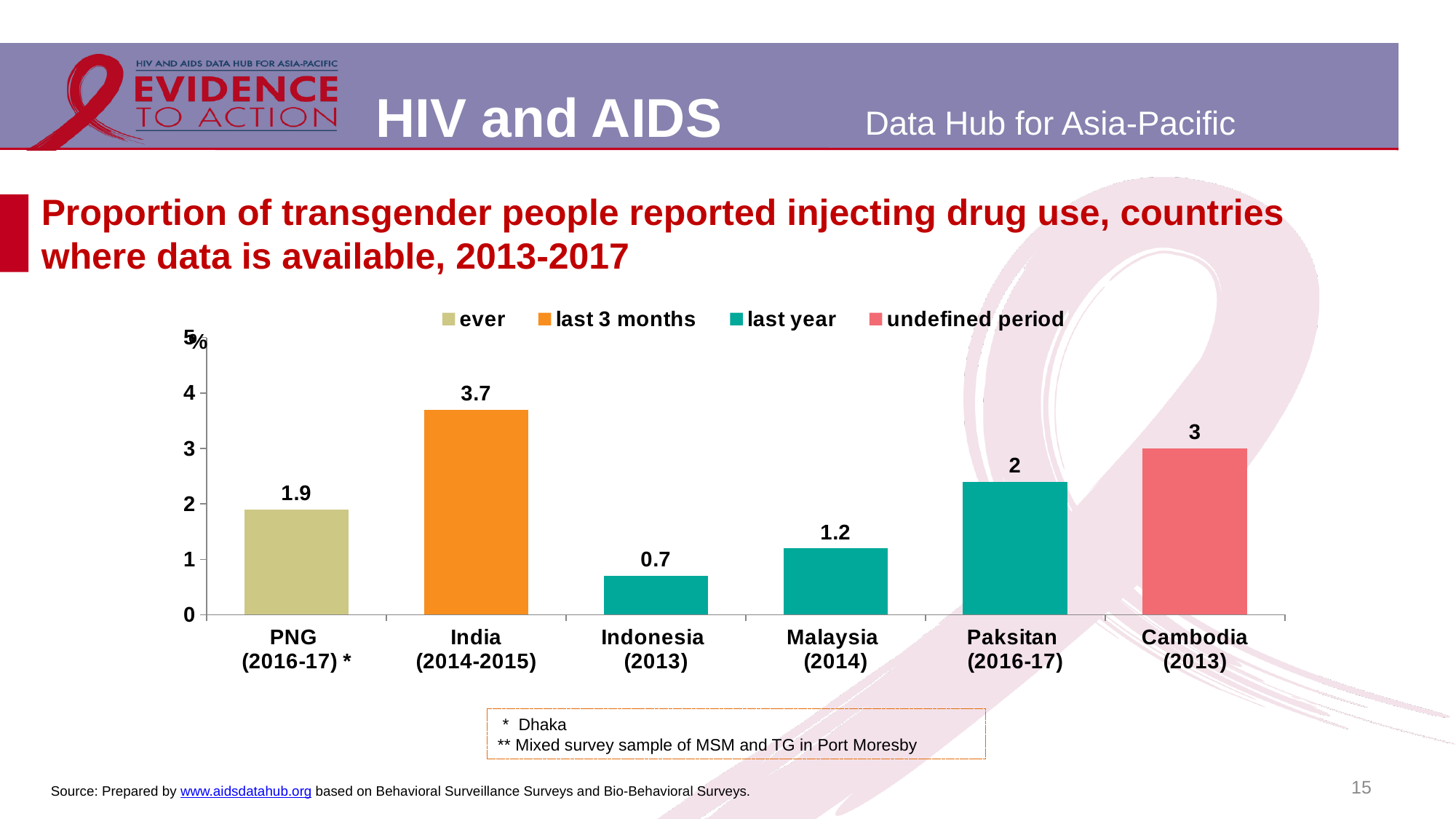

# Proportion of transgender people reported injecting drug use, countries where data is available, 2013-2017

### Chart

| Category | ever | last 3 months | last year | undefined period |
|---|---|---|---|---|
| PNG
(2016-17) * | 1.9 | None | None | None |
| India
(2014-2015) | None | 3.7 | None | None |
| Indonesia
(2013) | None | None | 0.7 | None |
| Malaysia
(2014) | None | None | 1.2 | None |
| Paksitan
(2016-17) | None | None | 2.4 | None |
| Cambodia (2013) | None | None | None | 3.0 |
 *  Dhaka
** Mixed survey sample of MSM and TG in Port Moresby
15
Source: Prepared by www.aidsdatahub.org based on Behavioral Surveillance Surveys and Bio-Behavioral Surveys.